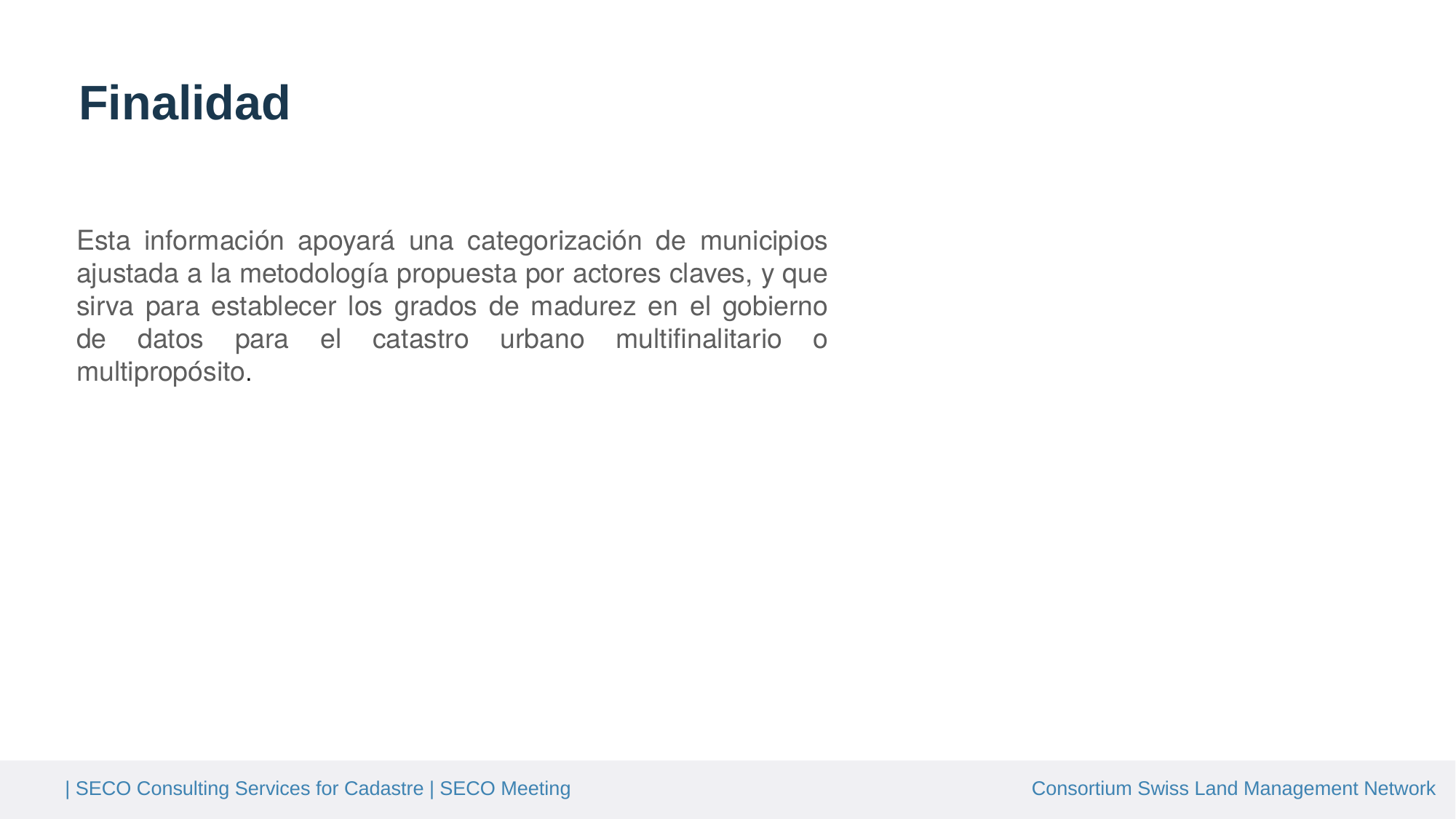

Finalidad
Esta información apoyará una categorización de municipios ajustada a la metodología propuesta por actores claves, y que sirva para establecer los grados de madurez en el gobierno de datos para el catastro urbano multifinalitario o multipropósito.